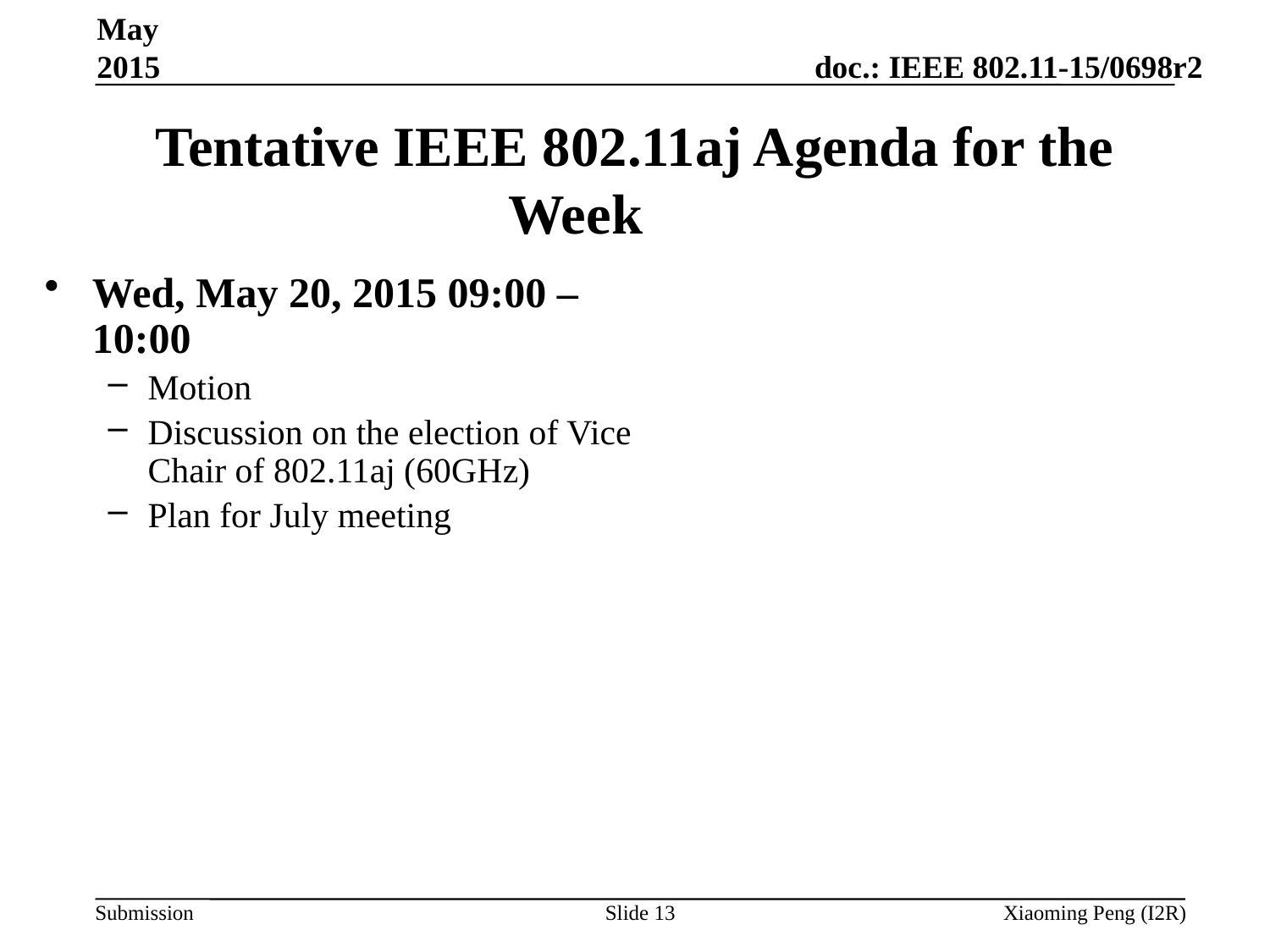

May 2015
# Tentative IEEE 802.11aj Agenda for the Week
Wed, May 20, 2015 09:00 – 10:00
Motion
Discussion on the election of Vice Chair of 802.11aj (60GHz)
Plan for July meeting

Slide 13
Xiaoming Peng (I2R)